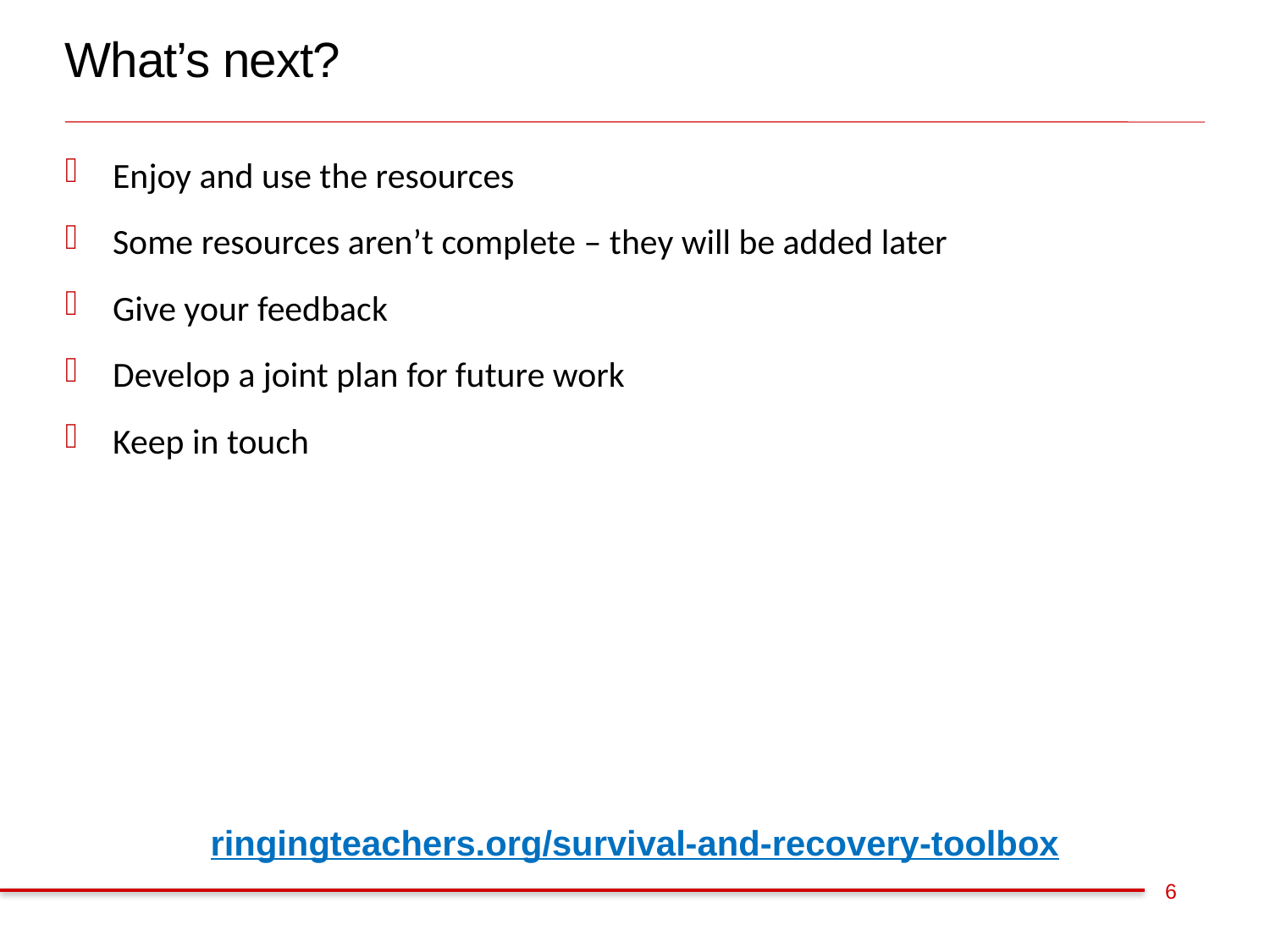

# What’s next?
Enjoy and use the resources
Some resources aren’t complete – they will be added later
Give your feedback
Develop a joint plan for future work
Keep in touch
ringingteachers.org/survival-and-recovery-toolbox